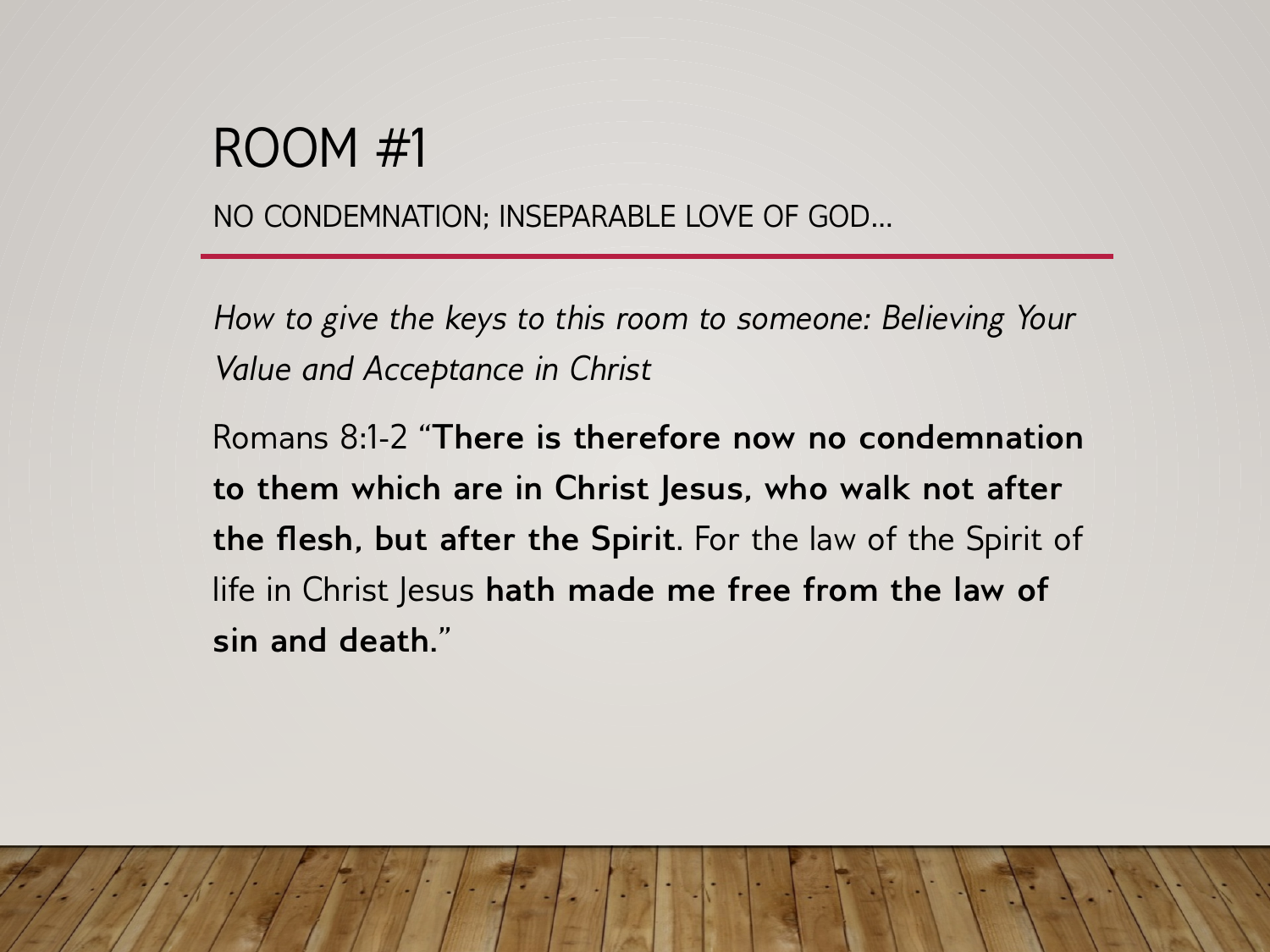

# Room #1 No condemnation; inseparable love of God…
How to give the keys to this room to someone: Believing Your Value and Acceptance in Christ
Romans 8:1-2 “There is therefore now no condemnation to them which are in Christ Jesus, who walk not after the flesh, but after the Spirit. For the law of the Spirit of life in Christ Jesus hath made me free from the law of sin and death.”